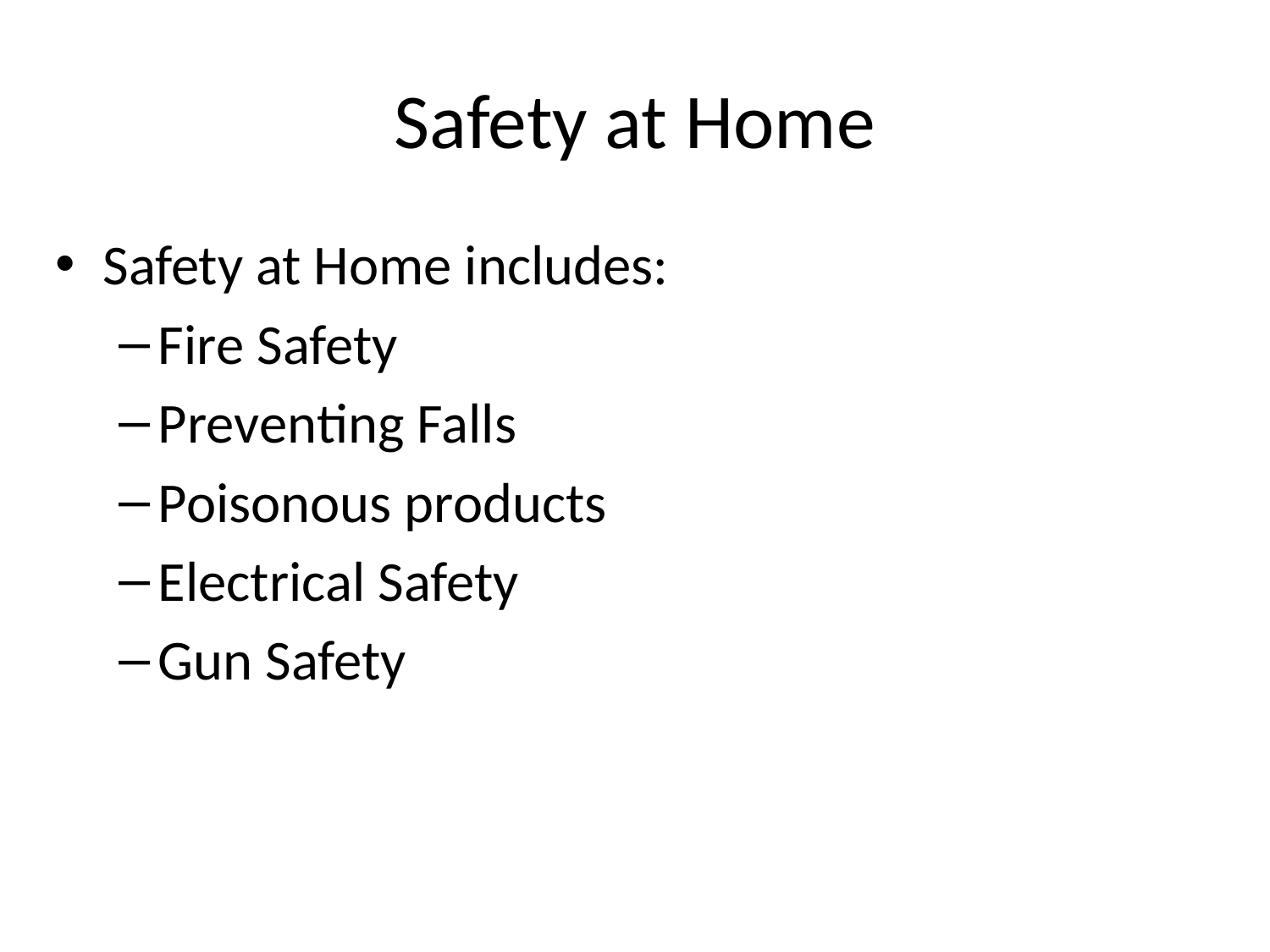

# Safety at Home
Safety at Home includes:
Fire Safety
Preventing Falls
Poisonous products
Electrical Safety
Gun Safety